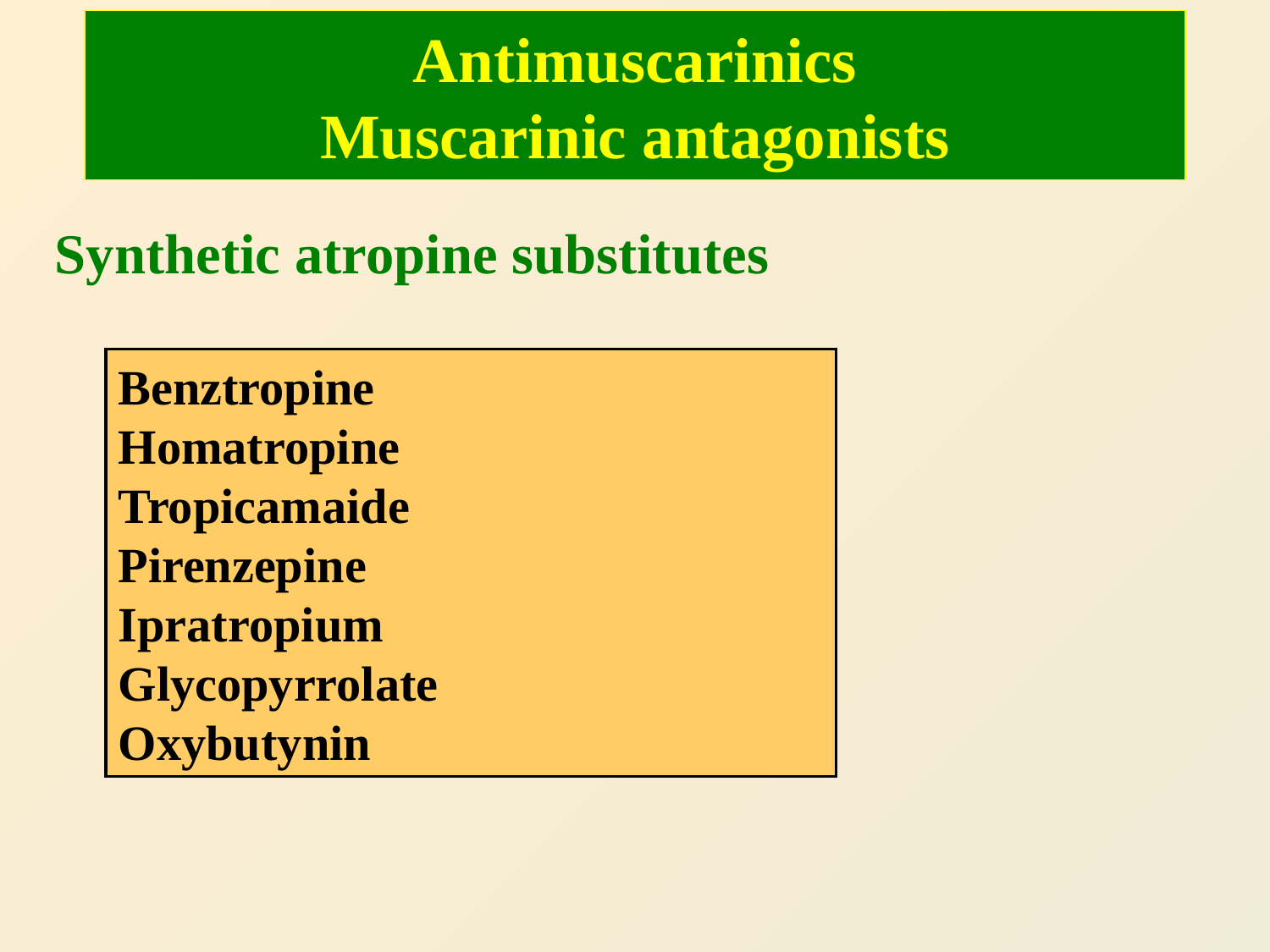

Antimuscarinics
Muscarinic antagonists
Synthetic atropine substitutes
Benztropine
Homatropine
Tropicamaide
Pirenzepine
Ipratropium
Glycopyrrolate
Oxybutynin